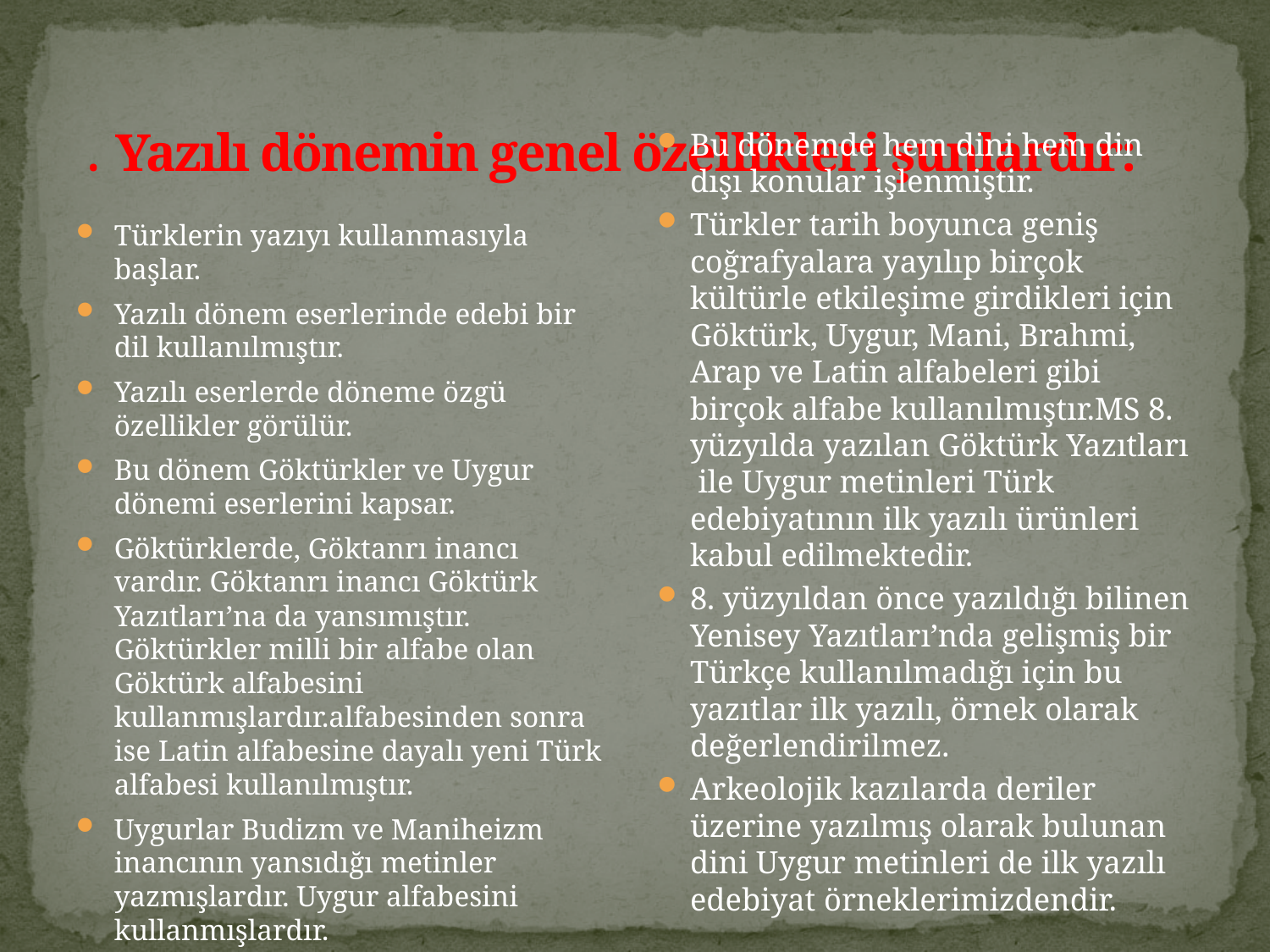

# . Yazılı dönemin genel özellikleri şunlardır:
Bu dönemde hem dini hem din dışı konular işlenmiştir.
Türkler tarih boyunca geniş coğrafyalara yayılıp birçok kültürle etkileşime girdikleri için Göktürk, Uygur, Mani, Brahmi, Arap ve Latin alfabeleri gibi birçok alfabe kullanılmıştır.MS 8. yüzyılda yazılan Göktürk Yazıtları  ile Uygur metinleri Türk edebiyatının ilk yazılı ürünleri kabul edilmektedir.
8. yüzyıldan önce yazıldığı bilinen Yenisey Yazıtları’nda gelişmiş bir Türkçe kullanılmadığı için bu yazıtlar ilk yazılı, örnek olarak değerlendirilmez.
Arkeolojik kazılarda deriler üzerine yazılmış olarak bulunan dini Uygur metinleri de ilk yazılı edebiyat örneklerimizdendir.

Türklerin yazıyı kullanmasıyla başlar.
Yazılı dönem eserlerinde edebi bir dil kullanılmıştır.
Yazılı eserlerde döneme özgü özellikler görülür.
Bu dönem Göktürkler ve Uygur dönemi eserlerini kapsar.
Göktürklerde, Göktanrı inancı vardır. Göktanrı inancı Göktürk Yazıtları’na da yansımıştır. Göktürkler milli bir alfabe olan Göktürk alfabesini kullanmışlardır.alfabesinden sonra ise Latin alfabesine dayalı yeni Türk alfabesi kullanılmıştır.
Uygurlar Budizm ve Maniheizm inancının yansıdığı metinler yazmışlardır. Uygur alfabesini kullanmışlardır.